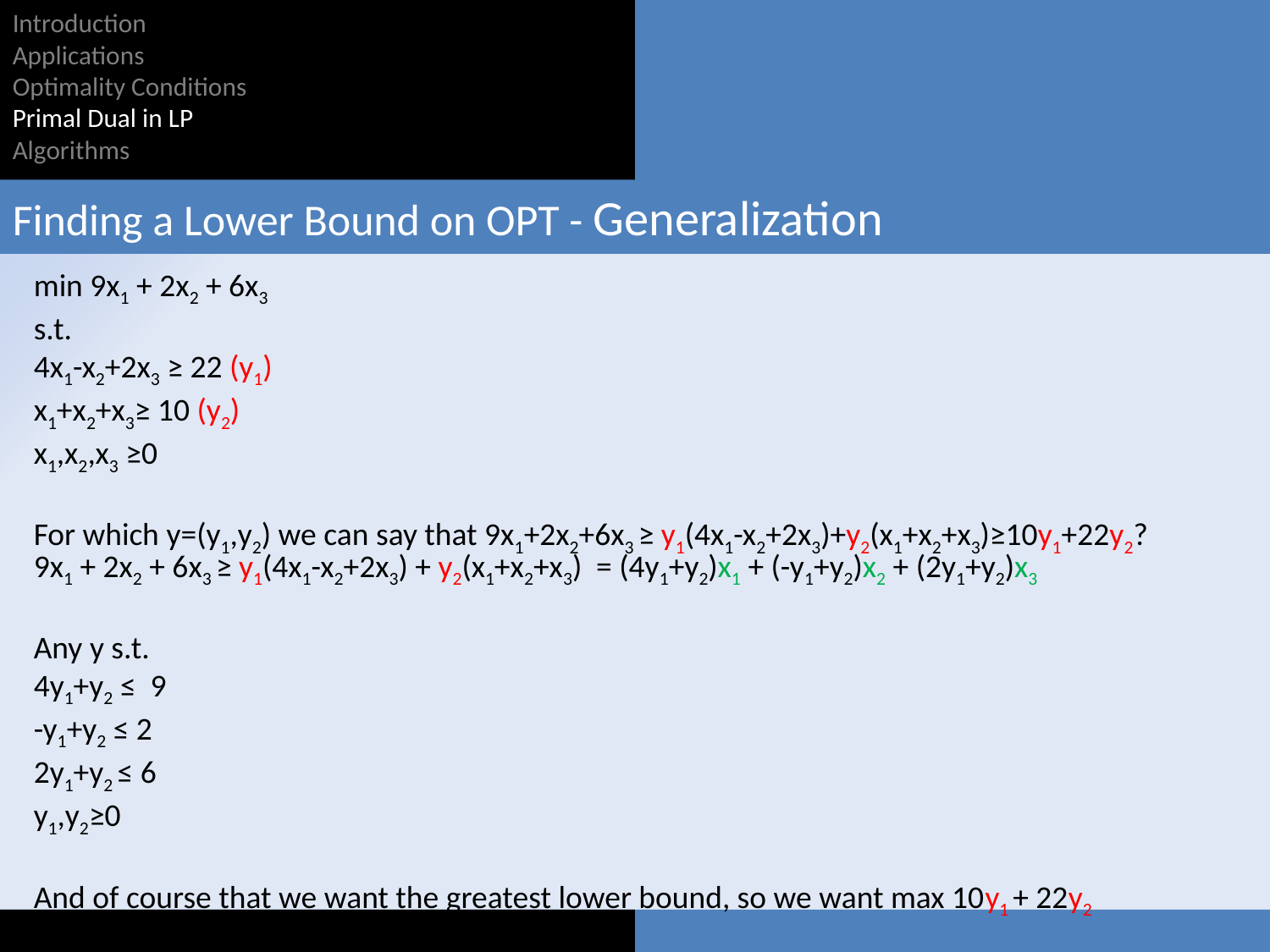

Introduction
Applications
Optimality Conditions
Primal Dual in LP
Algorithms

Finding a Lower Bound on OPT - Generalization

min 9x1 + 2x2 + 6x3
s.t.
4x1-x2+2x3 ≥ 22 (y1)
x1+x2+x3≥ 10 (y2)
x1,x2,x3 ≥0

For which y=(y1,y2) we can say that 9x1+2x2+6x3 ≥ y1(4x1-x2+2x3)+y2(x1+x2+x3)≥10y1+22y2?

9x1 + 2x2 + 6x3 ≥ y1(4x1-x2+2x3) + y2(x1+x2+x3)  = (4y1+y2)x1 + (-y1+y2)x2 + (2y1+y2)x3

Any y s.t.
4y1+y2 ≤  9
-y1+y2 ≤ 2
2y1+y2 ≤ 6
y1,y2≥0

And of course that we want the greatest lower bound, so we want max 10y1 + 22y2